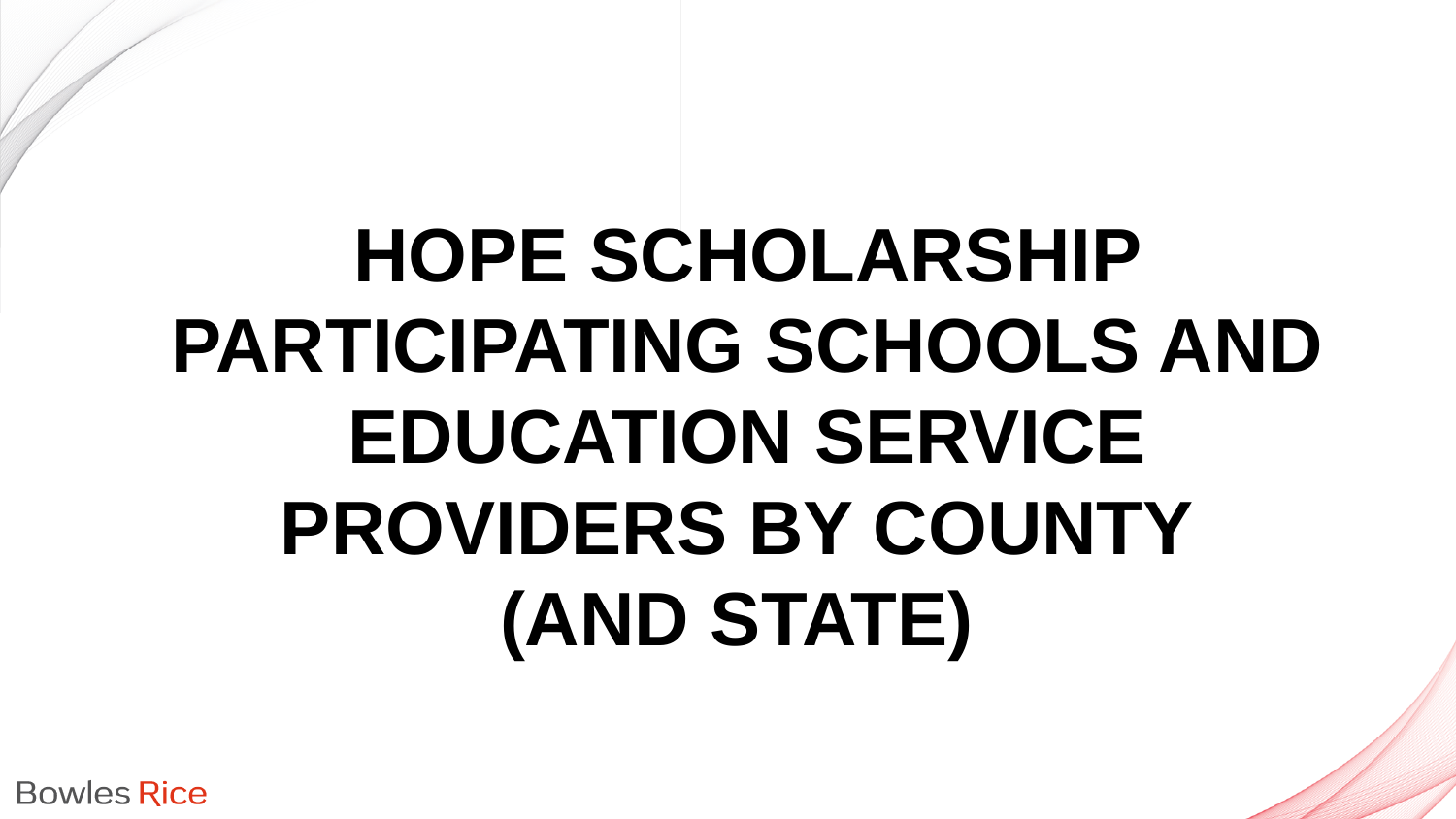

# Hope scholarship participating schools and education service providers by county (And State)